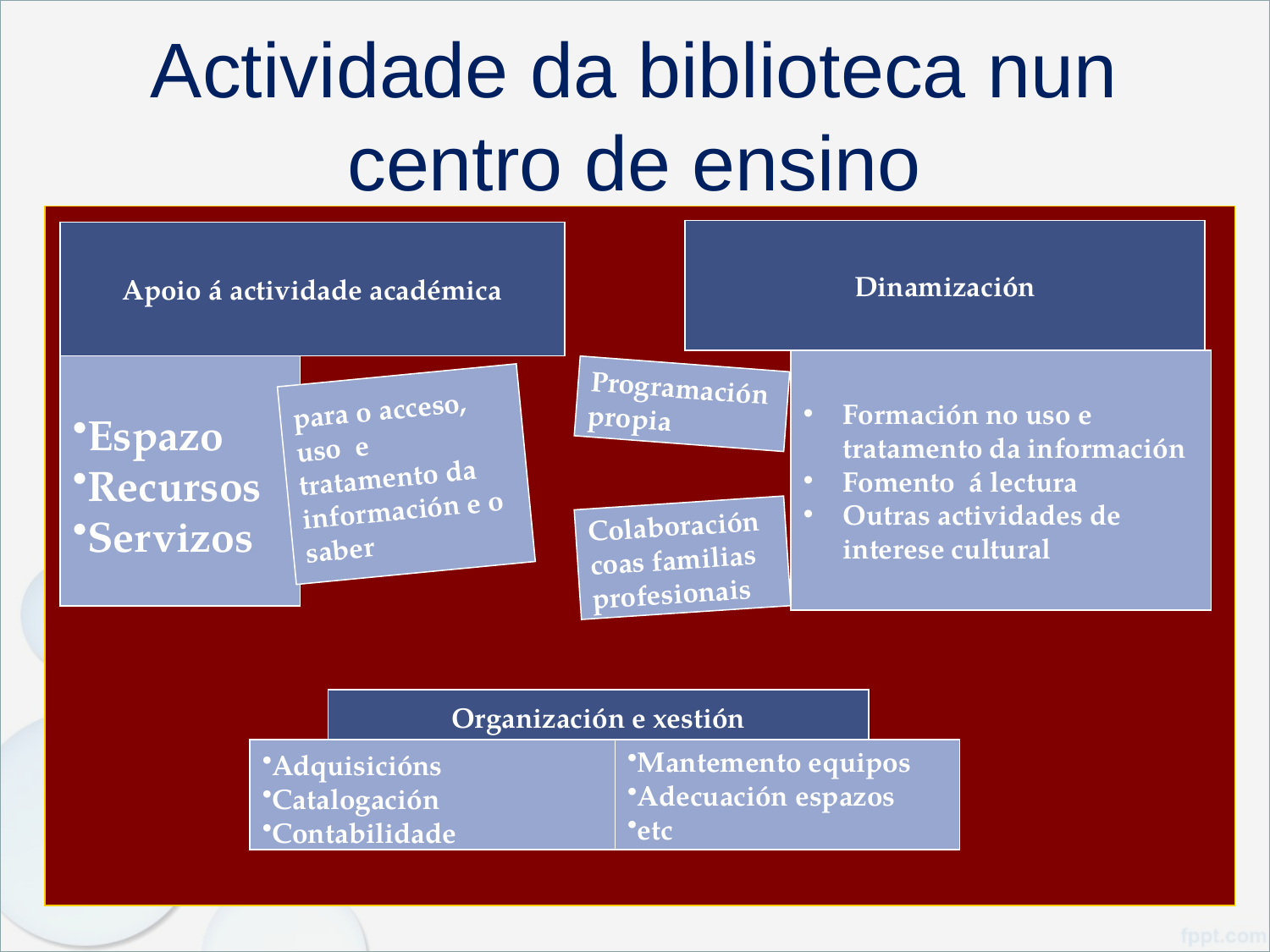

# Actividade da biblioteca nun centro de ensino

Dinamización

Apoio á actividade académica
Formación no uso e tratamento da información
Fomento  á lectura
Outras actividades de interese cultural
Espazo
Recursos
Servizos
Programación propia
para o acceso, uso  e tratamento da información e o saber
Colaboración coas familias profesionais
Organización e xestión
Mantemento equipos
Adecuación espazos
etc
Adquisicións
Catalogación
Contabilidade